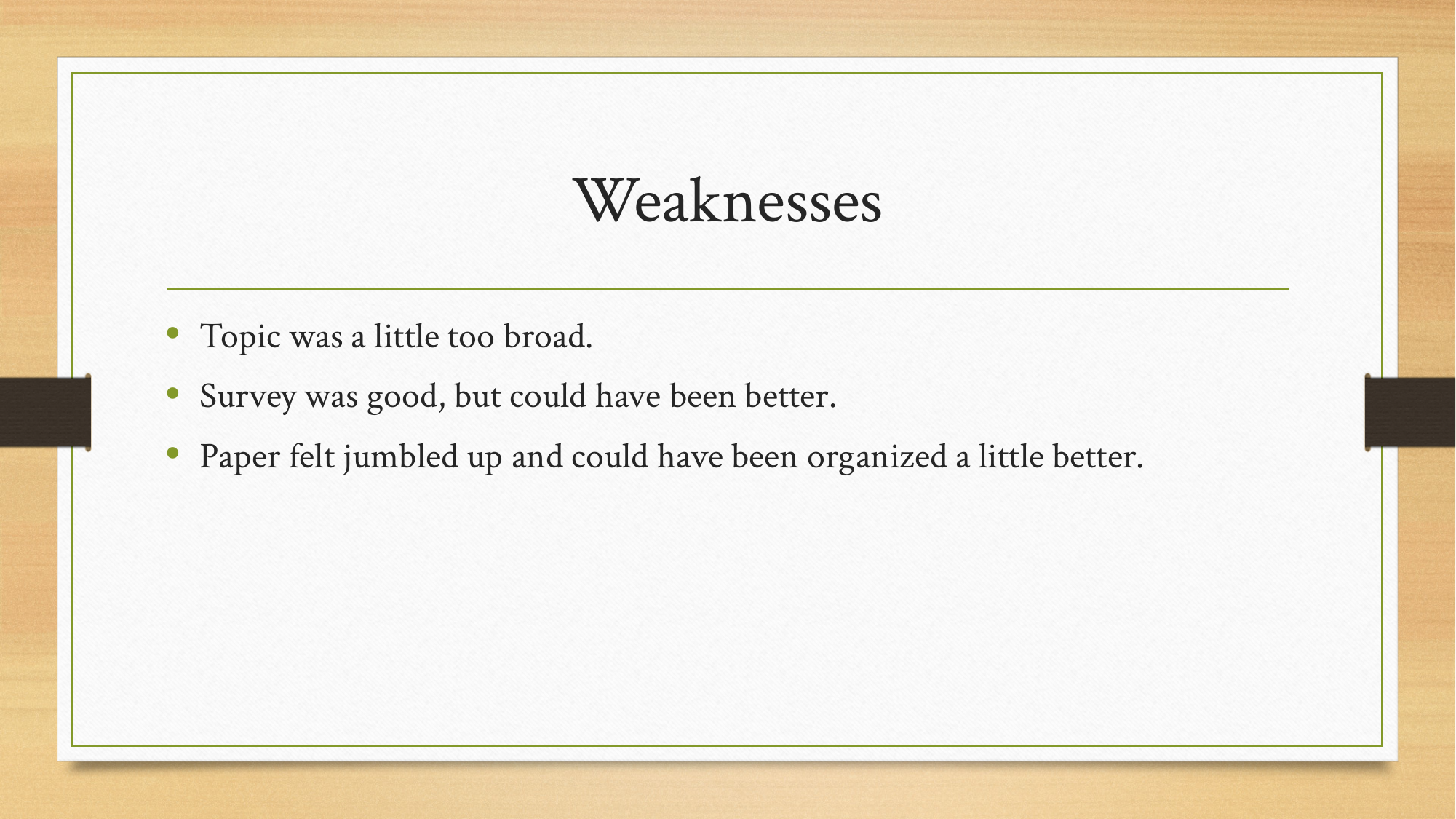

# Weaknesses
Topic was a little too broad.
Survey was good, but could have been better.
Paper felt jumbled up and could have been organized a little better.